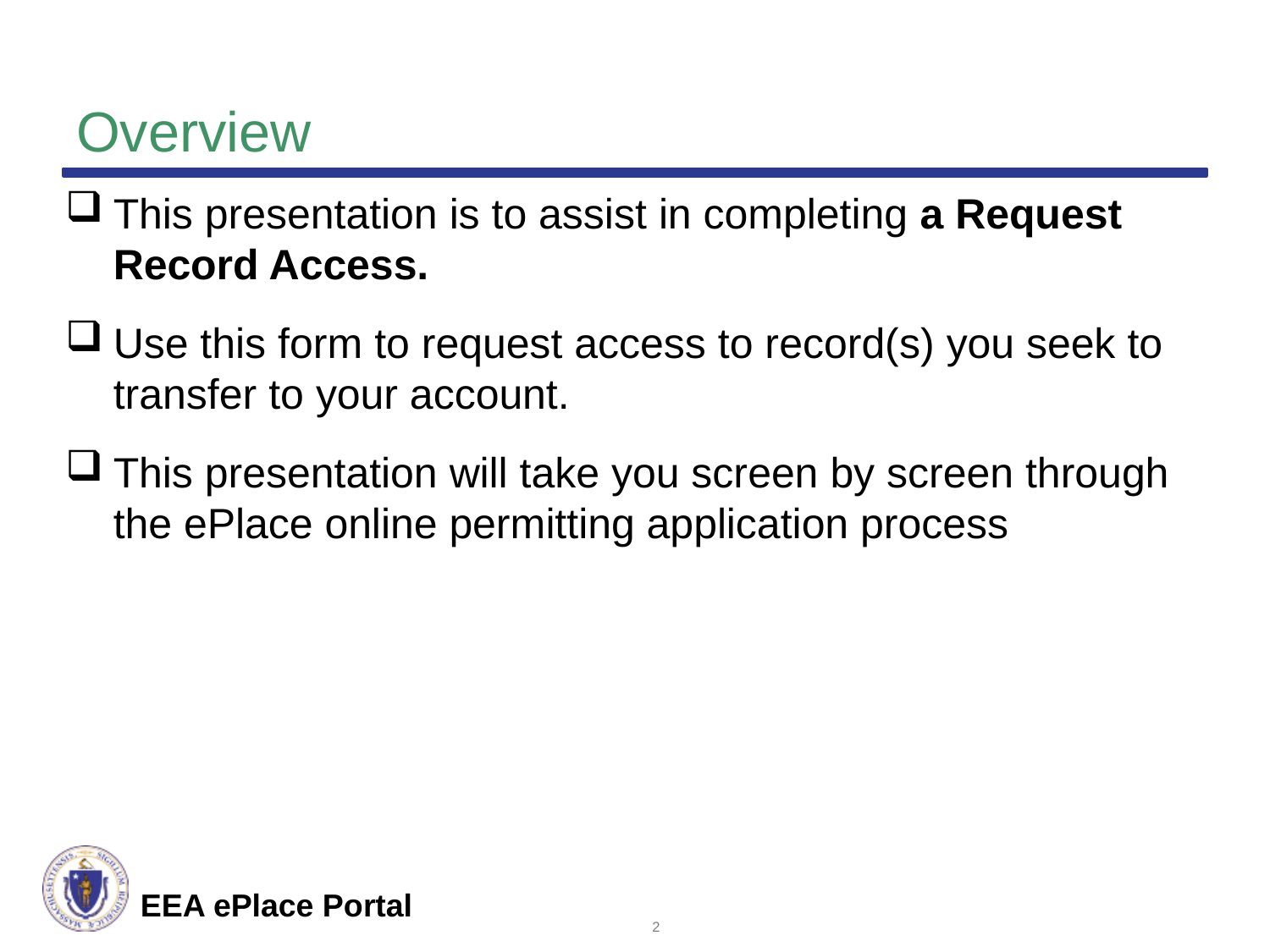

# Overview
This presentation is to assist in completing a Request Record Access.
Use this form to request access to record(s) you seek to transfer to your account.
This presentation will take you screen by screen through the ePlace online permitting application process

2